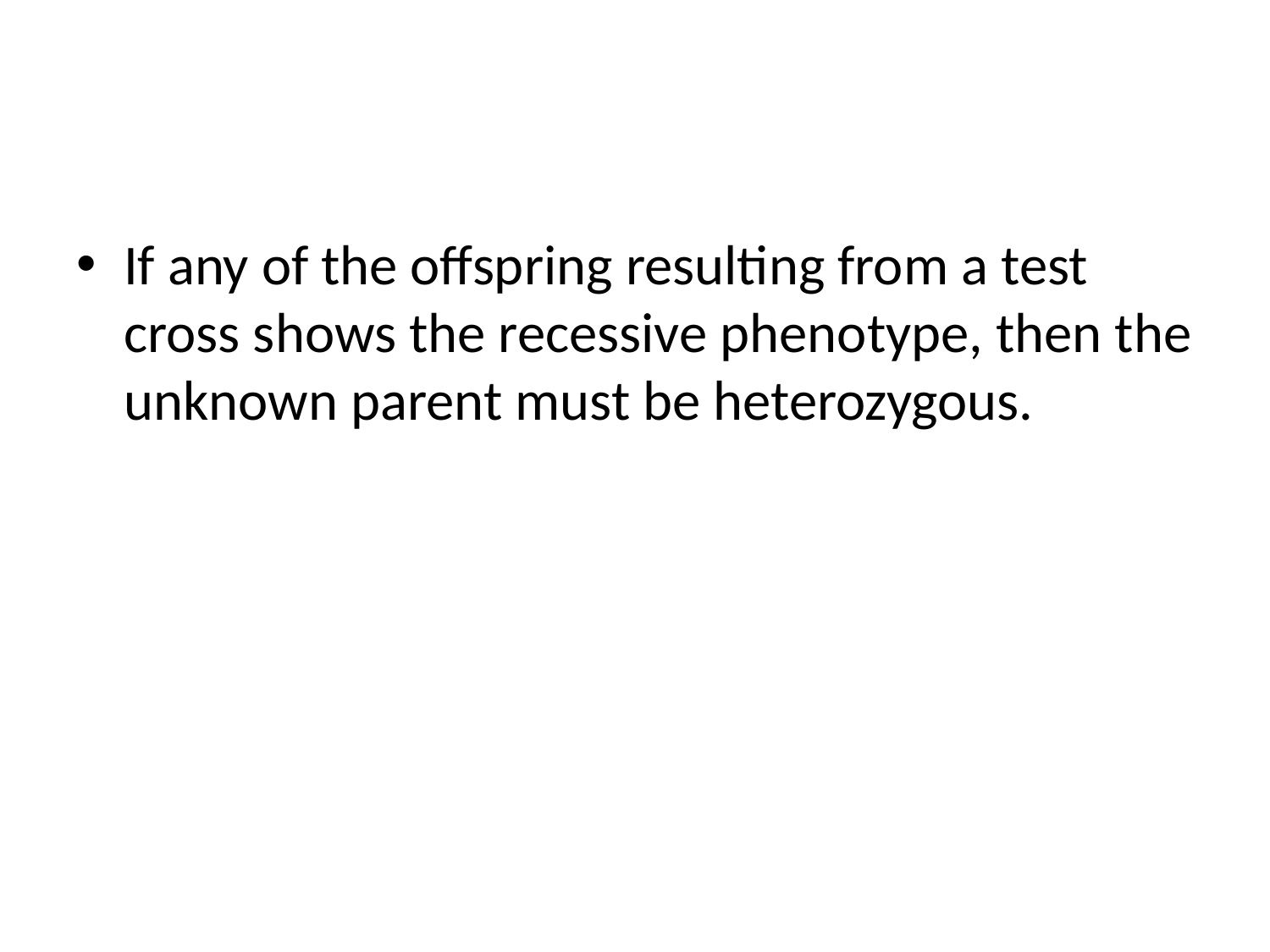

#
If any of the offspring resulting from a test cross shows the recessive phenotype, then the unknown parent must be heterozygous.